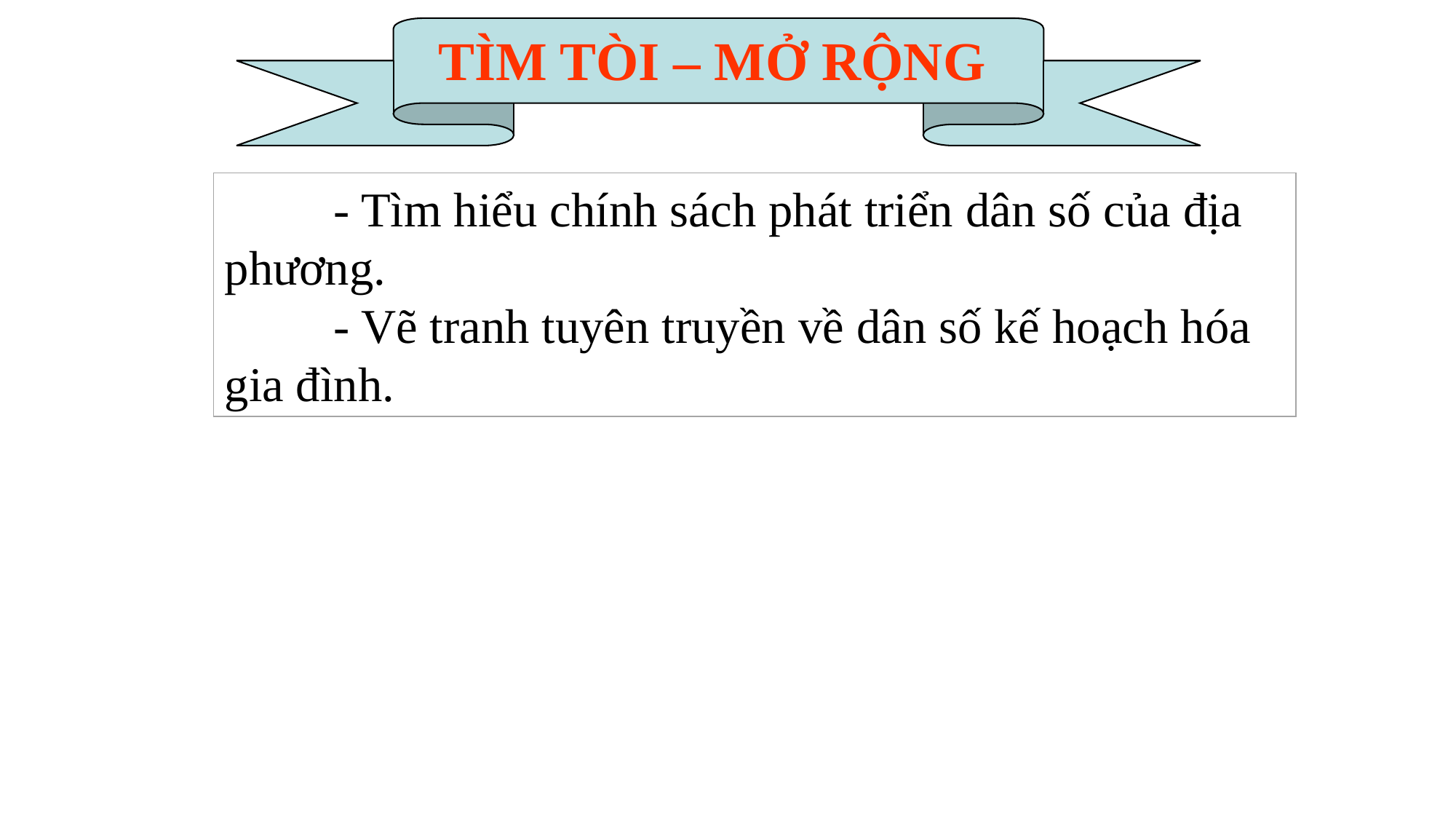

TÌM TÒI – MỞ RỘNG
	- Tìm hiểu chính sách phát triển dân số của địa phương.
	- Vẽ tranh tuyên truyền về dân số kế hoạch hóa gia đình.